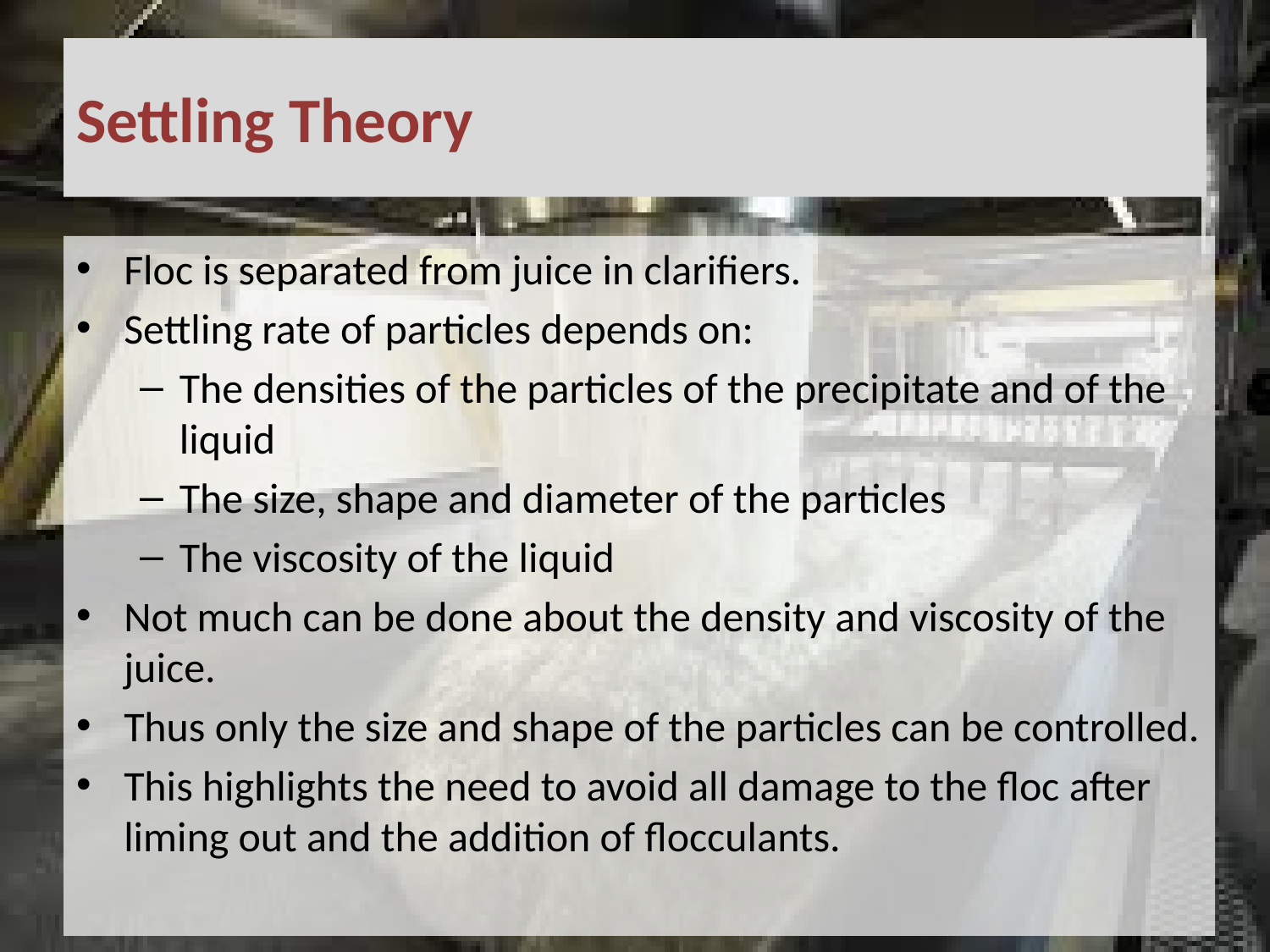

# Settling Theory
Floc is separated from juice in clarifiers.
Settling rate of particles depends on:
The densities of the particles of the precipitate and of the liquid
The size, shape and diameter of the particles
The viscosity of the liquid
Not much can be done about the density and viscosity of the juice.
Thus only the size and shape of the particles can be controlled.
This highlights the need to avoid all damage to the floc after liming out and the addition of flocculants.